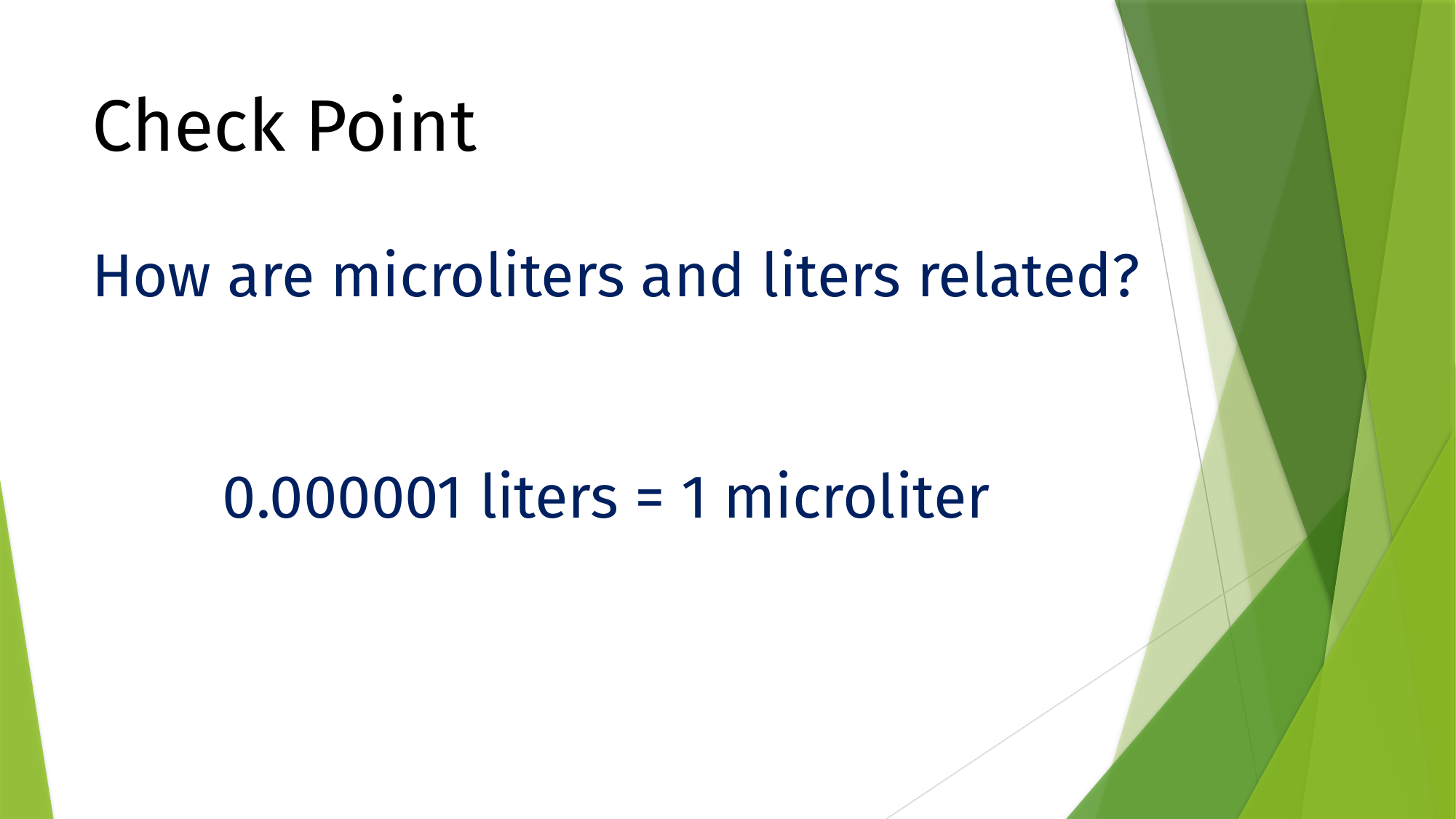

# Check Point
How are microliters and liters related?

0.000001 liters = 1 microliter